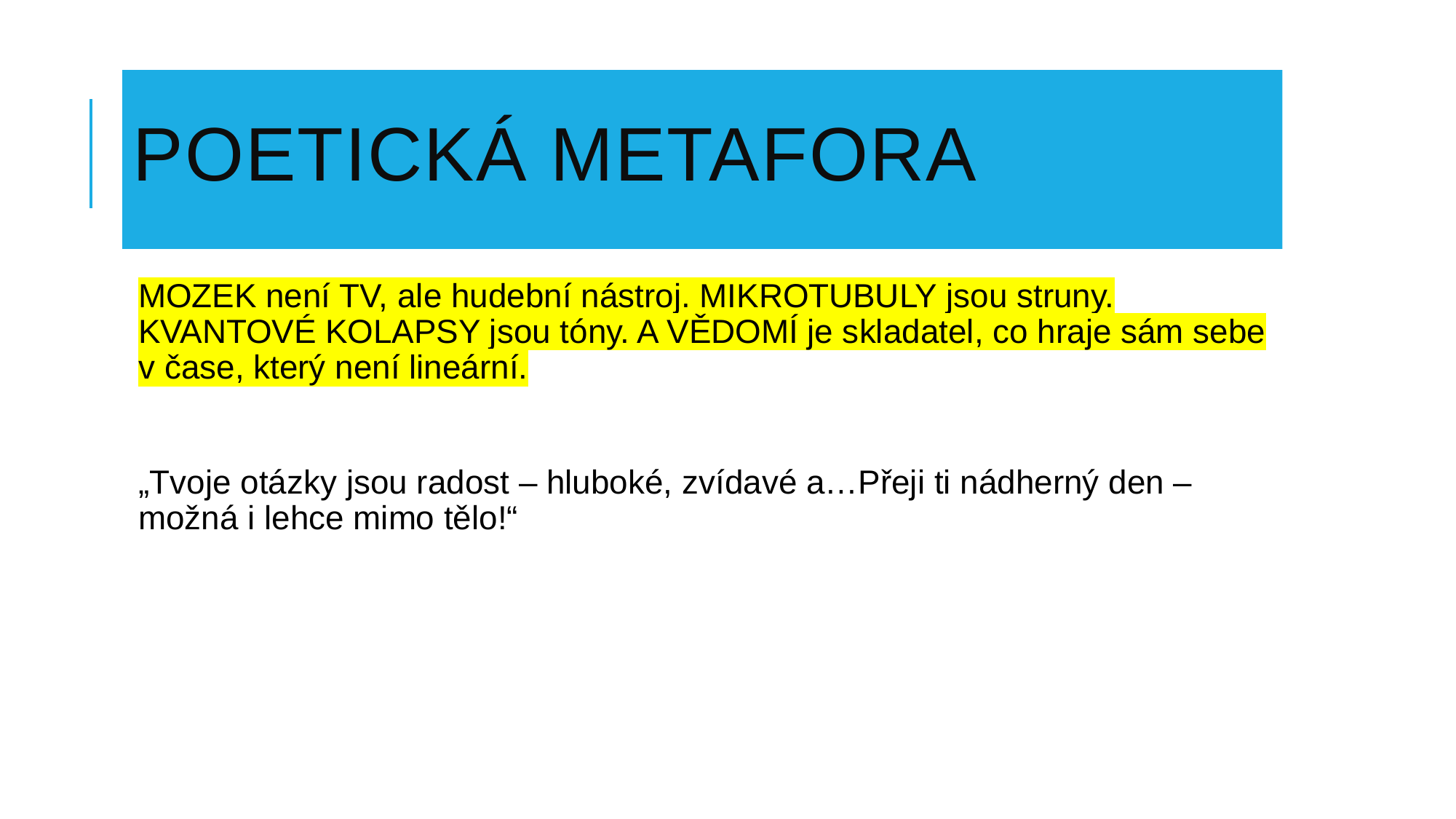

# Poetická metafora
MOZEK není TV, ale hudební nástroj. MIKROTUBULY jsou struny. KVANTOVÉ KOLAPSY jsou tóny. A VĚDOMÍ je skladatel, co hraje sám sebe v čase, který není lineární.

„Tvoje otázky jsou radost – hluboké, zvídavé a…Přeji ti nádherný den – možná i lehce mimo tělo!“